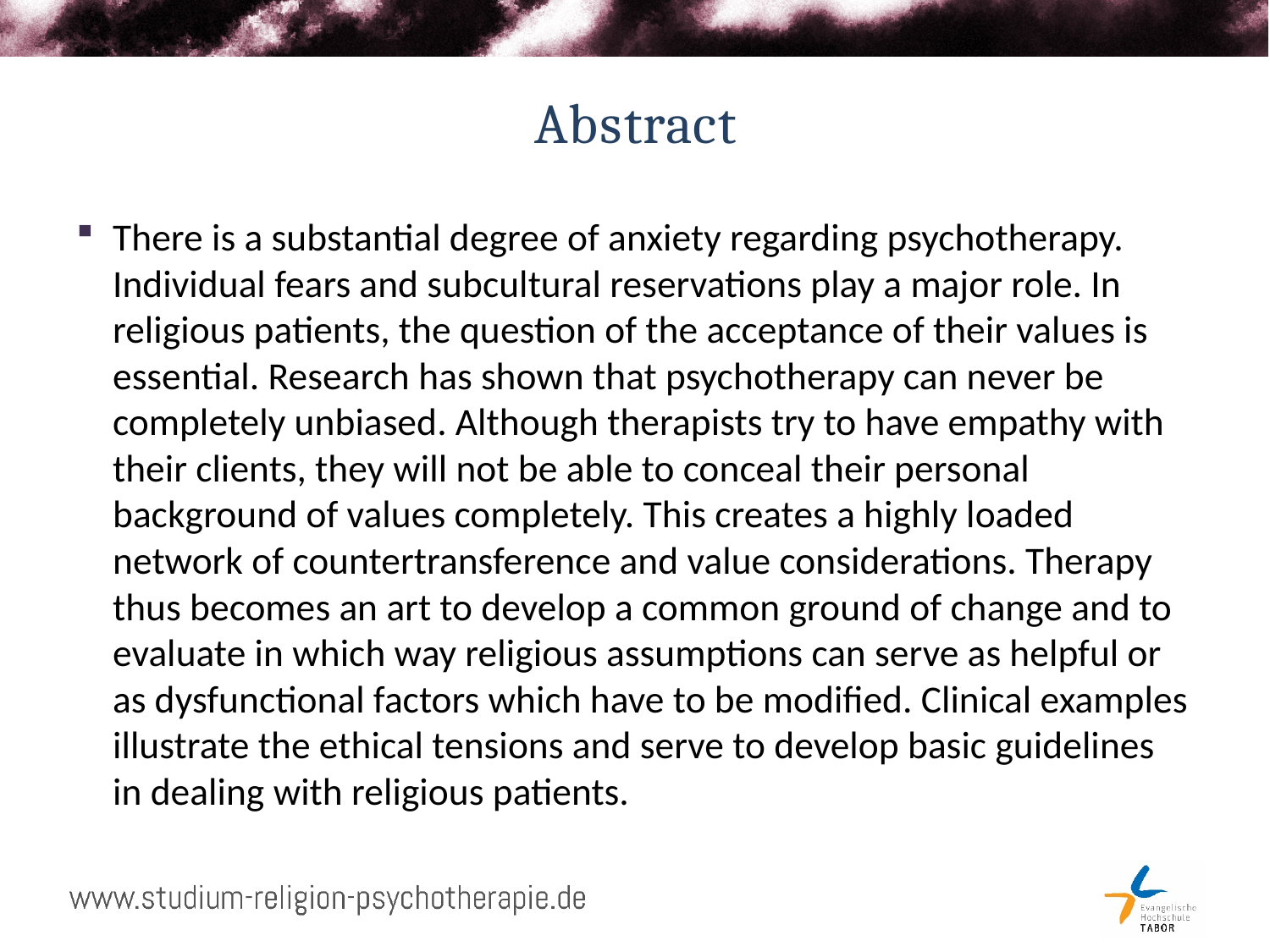

# Abstract
There is a substantial degree of anxiety regarding psychotherapy. Individual fears and subcultural reservations play a major role. In religious patients, the question of the acceptance of their values is essential. Research has shown that psychotherapy can never be completely unbiased. Although therapists try to have empathy with their clients, they will not be able to conceal their personal background of values completely. This creates a highly loaded network of countertransference and value considerations. Therapy thus becomes an art to develop a common ground of change and to evaluate in which way religious assumptions can serve as helpful or as dysfunctional factors which have to be modified. Clinical examples illustrate the ethical tensions and serve to develop basic guidelines in dealing with religious patients.